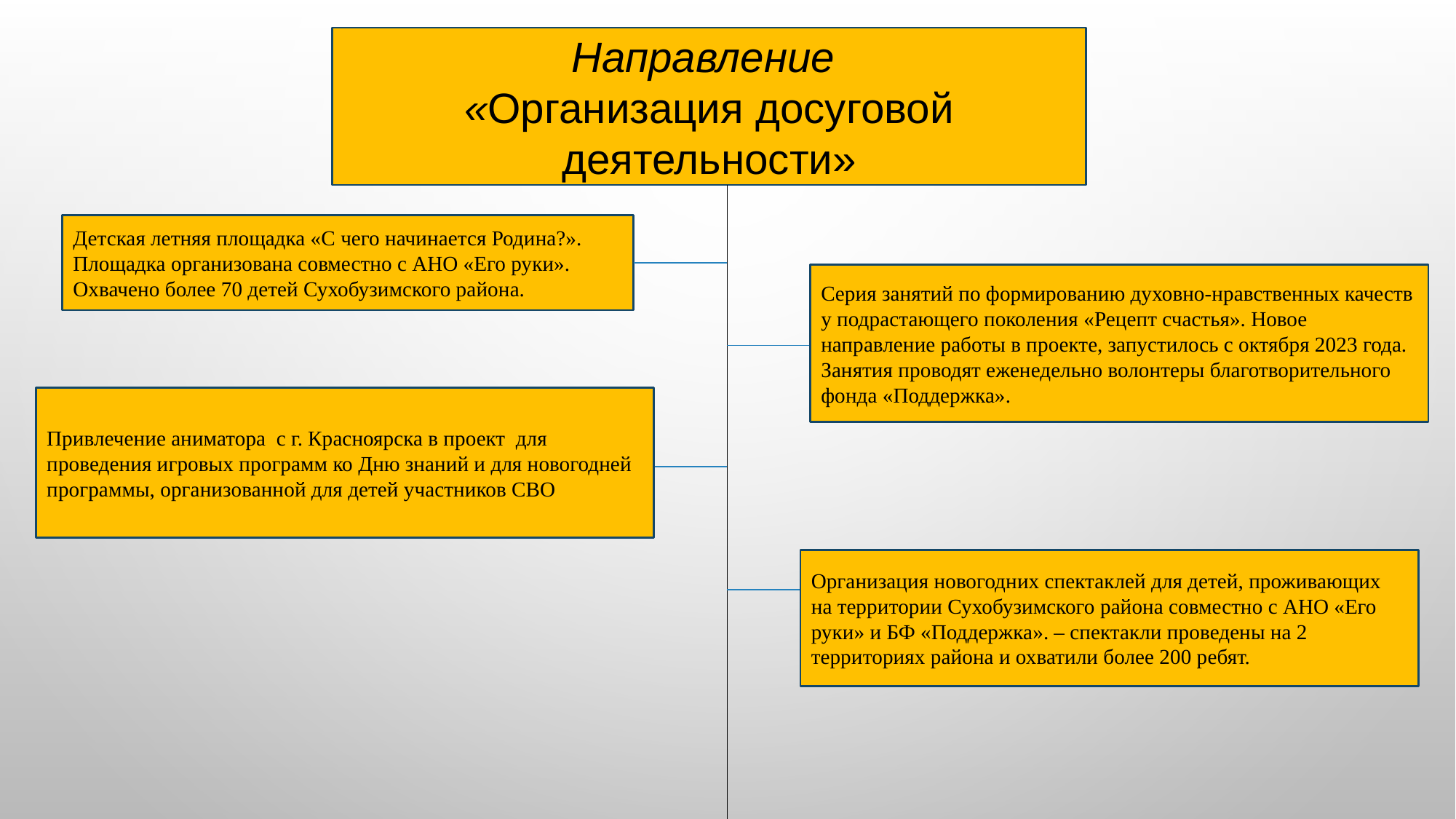

Направление
«Организация досуговой деятельности»
Детская летняя площадка «С чего начинается Родина?». Площадка организована совместно с АНО «Его руки». Охвачено более 70 детей Сухобузимского района.
Серия занятий по формированию духовно-нравственных качеств у подрастающего поколения «Рецепт счастья». Новое направление работы в проекте, запустилось с октября 2023 года.  Занятия проводят еженедельно волонтеры благотворительного фонда «Поддержка».
Привлечение аниматора  с г. Красноярска в проект  для проведения игровых программ ко Дню знаний и для новогодней программы, организованной для детей участников СВО
Организация новогодних спектаклей для детей, проживающих на территории Сухобузимского района совместно с АНО «Его руки» и БФ «Поддержка». – спектакли проведены на 2 территориях района и охватили более 200 ребят.